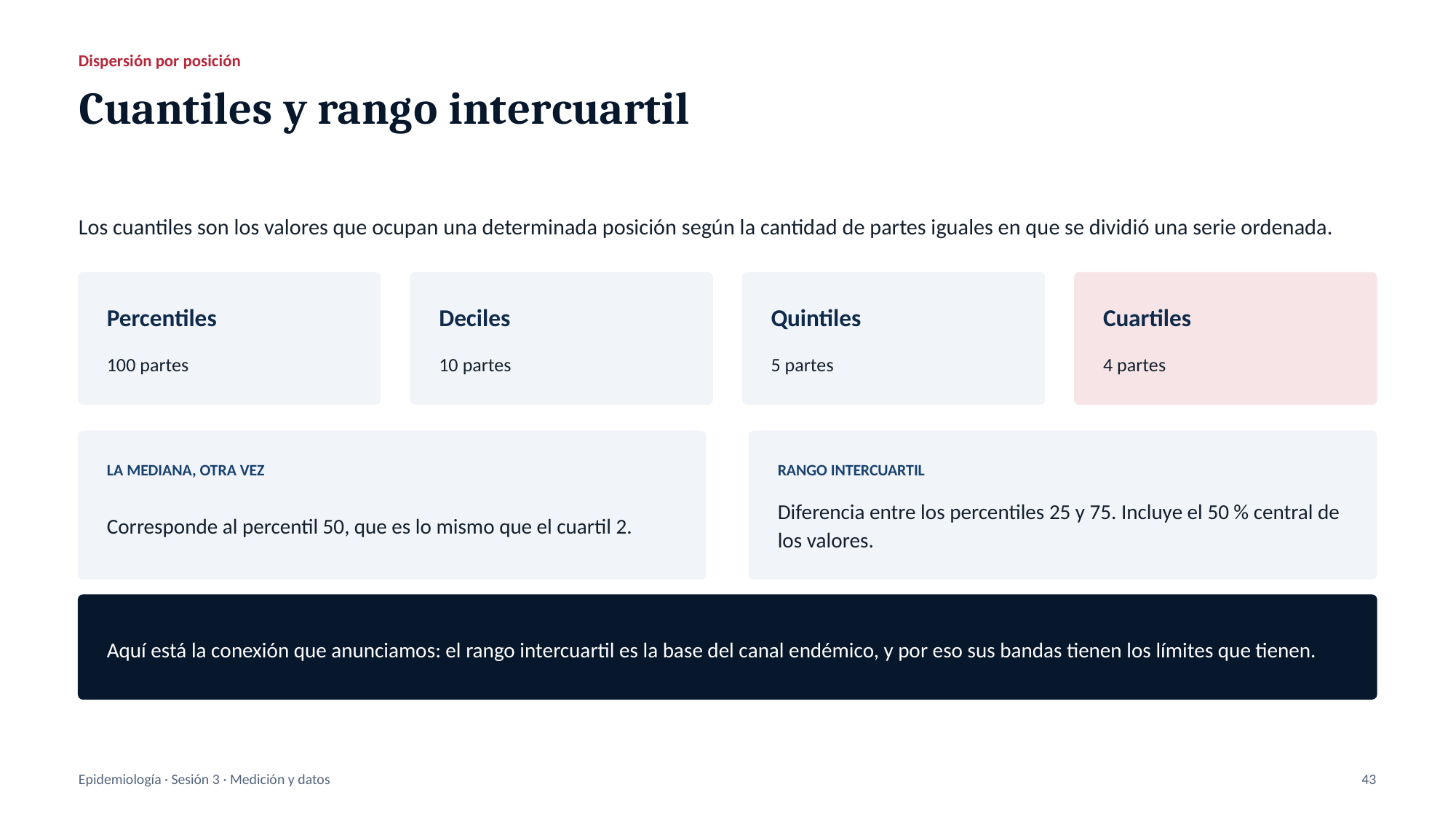

Dispersión por posición
Cuantiles y rango intercuartil
Los cuantiles son los valores que ocupan una determinada posición según la cantidad de partes iguales en que se dividió una serie ordenada.

Percentiles
Deciles
Quintiles
Cuartiles
100 partes
10 partes
5 partes
4 partes

LA MEDIANA, OTRA VEZ
RANGO INTERCUARTIL
Corresponde al percentil 50, que es lo mismo que el cuartil 2.
Diferencia entre los percentiles 25 y 75. Incluye el 50 % central de los valores.

Aquí está la conexión que anunciamos: el rango intercuartil es la base del canal endémico, y por eso sus bandas tienen los límites que tienen.
Epidemiología · Sesión 3 · Medición y datos
43